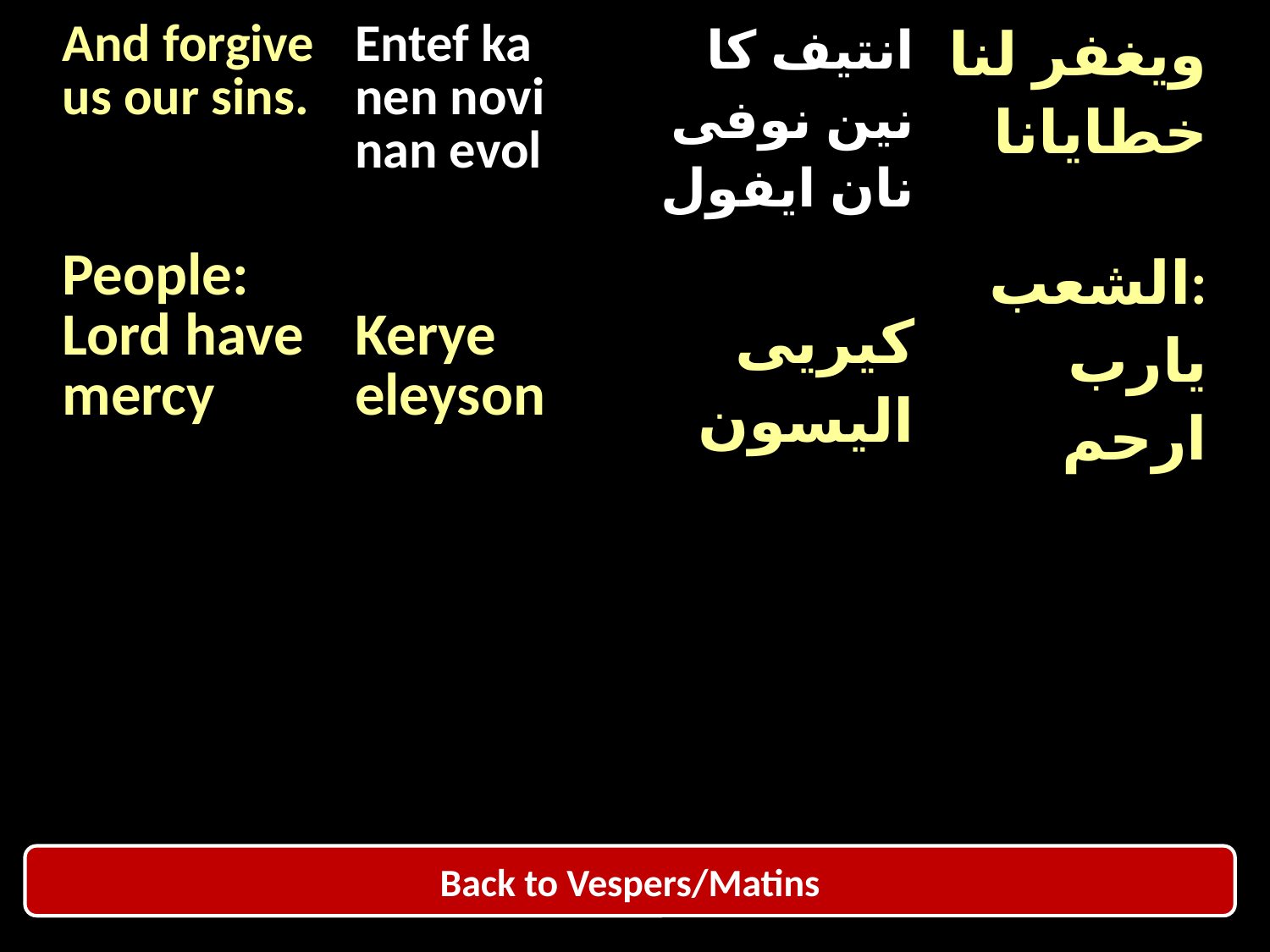

| And forgive us our sins. | Entef ka nen novi nan evol | انتيف كا نين نوفى نان ايفول | ويغفر لنا خطايانا |
| --- | --- | --- | --- |
| People: Lord have mercy | Kerye eleyson | كيريى اليسون | الشعب: يارب ارحم |
Back to Vespers/Matins